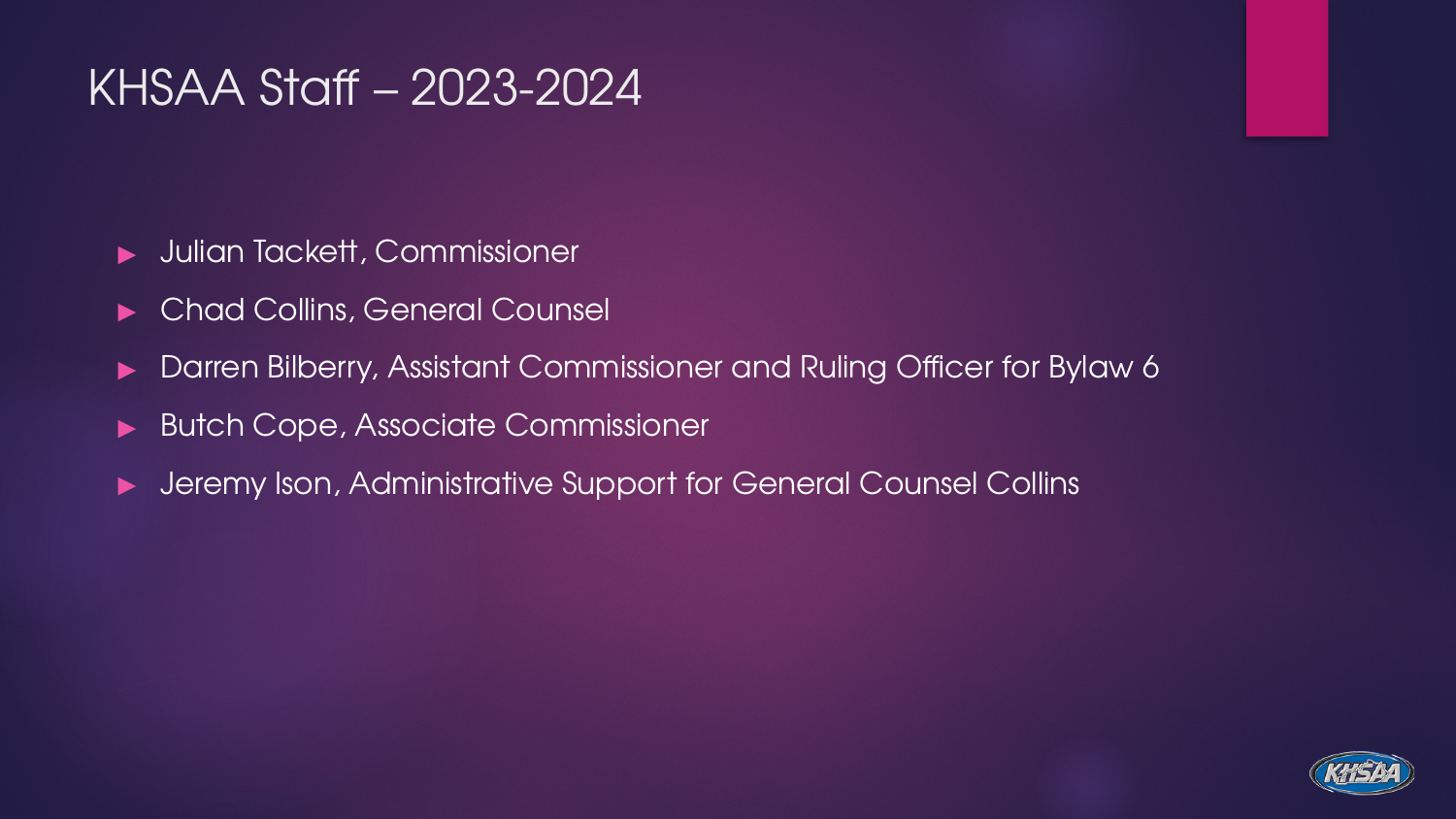

# KHSAA Staff – 2023-2024
Julian Tackett, Commissioner
Chad Collins, General Counsel
Darren Bilberry, Assistant Commissioner and Ruling Officer for Bylaw 6
Butch Cope, Associate Commissioner
Jeremy Ison, Administrative Support for General Counsel Collins